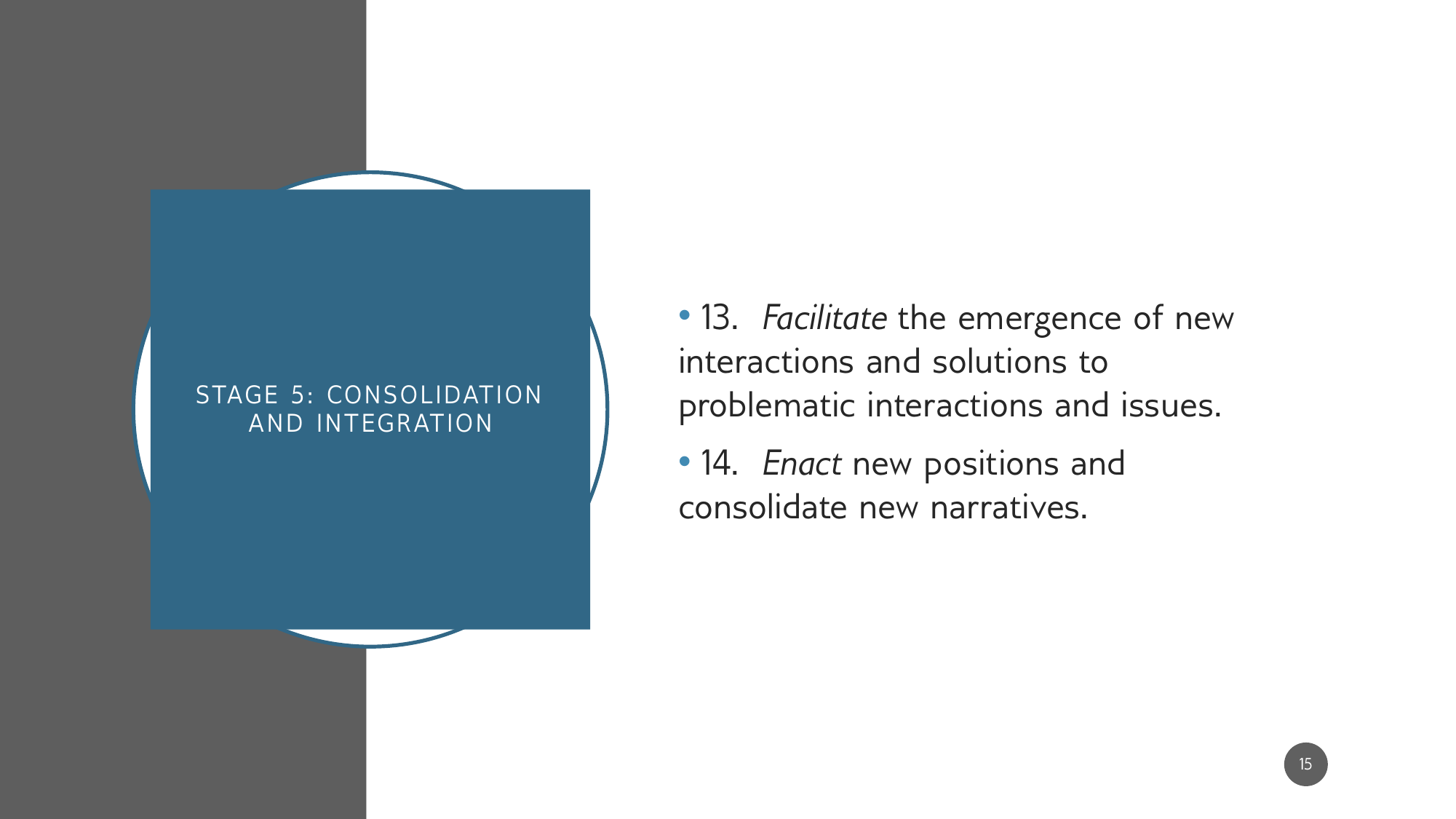

13.  Facilitate the emergence of new interactions and solutions to problematic interactions and issues.
 14.  Enact new positions and consolidate new narratives.

# Stage 5: consolidation and integration
15